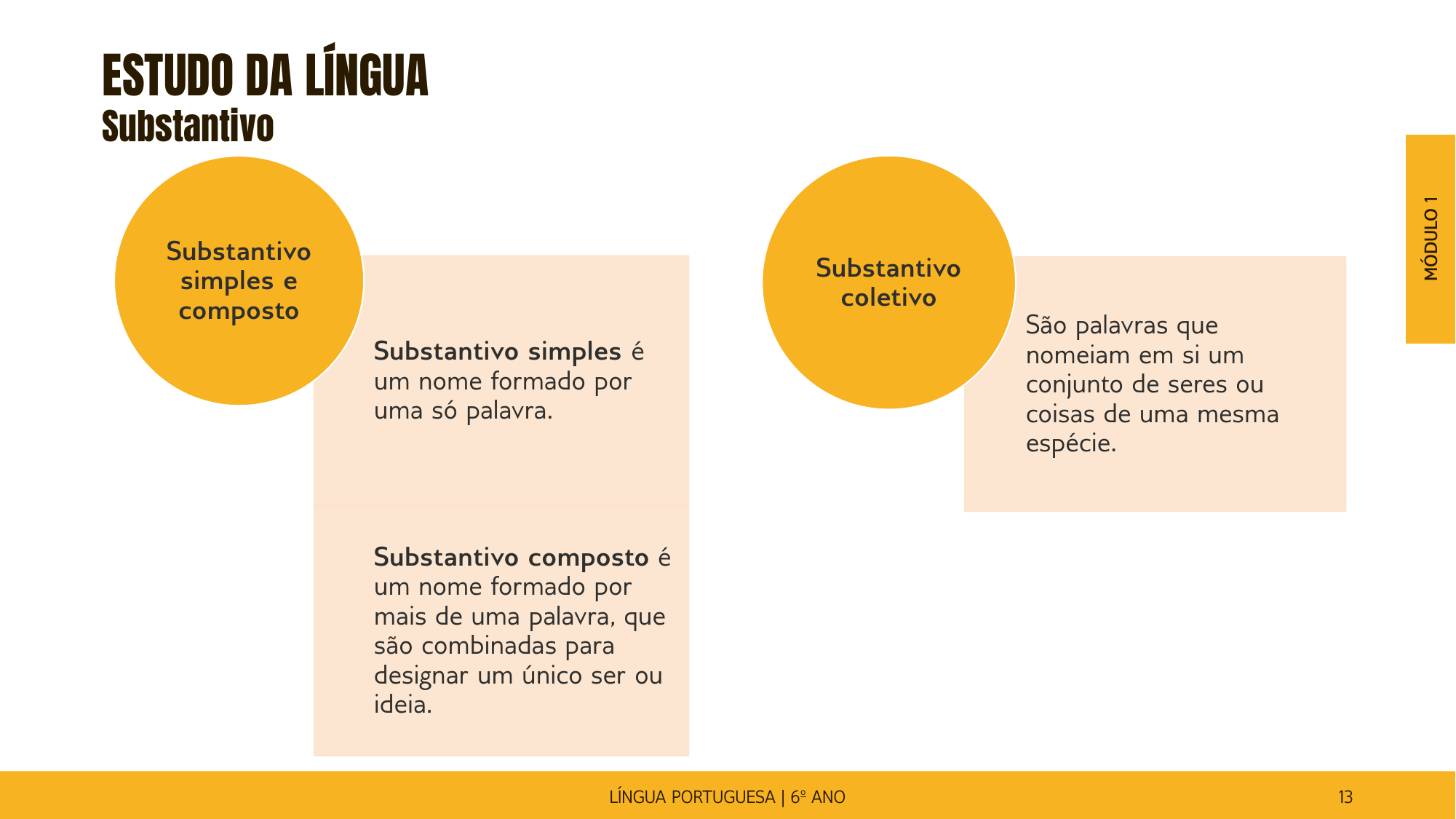

ESTUDO DA LÍNGUA
Substantivo

MÓDULO 1
Substantivo simples é um nome formado por uma só palavra.
Substantivo composto é um nome formado por mais de uma palavra, que são combinadas para designar um único ser ou ideia.
Substantivo simples e composto
São palavras que nomeiam em si um conjunto de seres ou coisas de uma mesma espécie.
Substantivo coletivo
LÍNGUA PORTUGUESA | 6o ANO
13